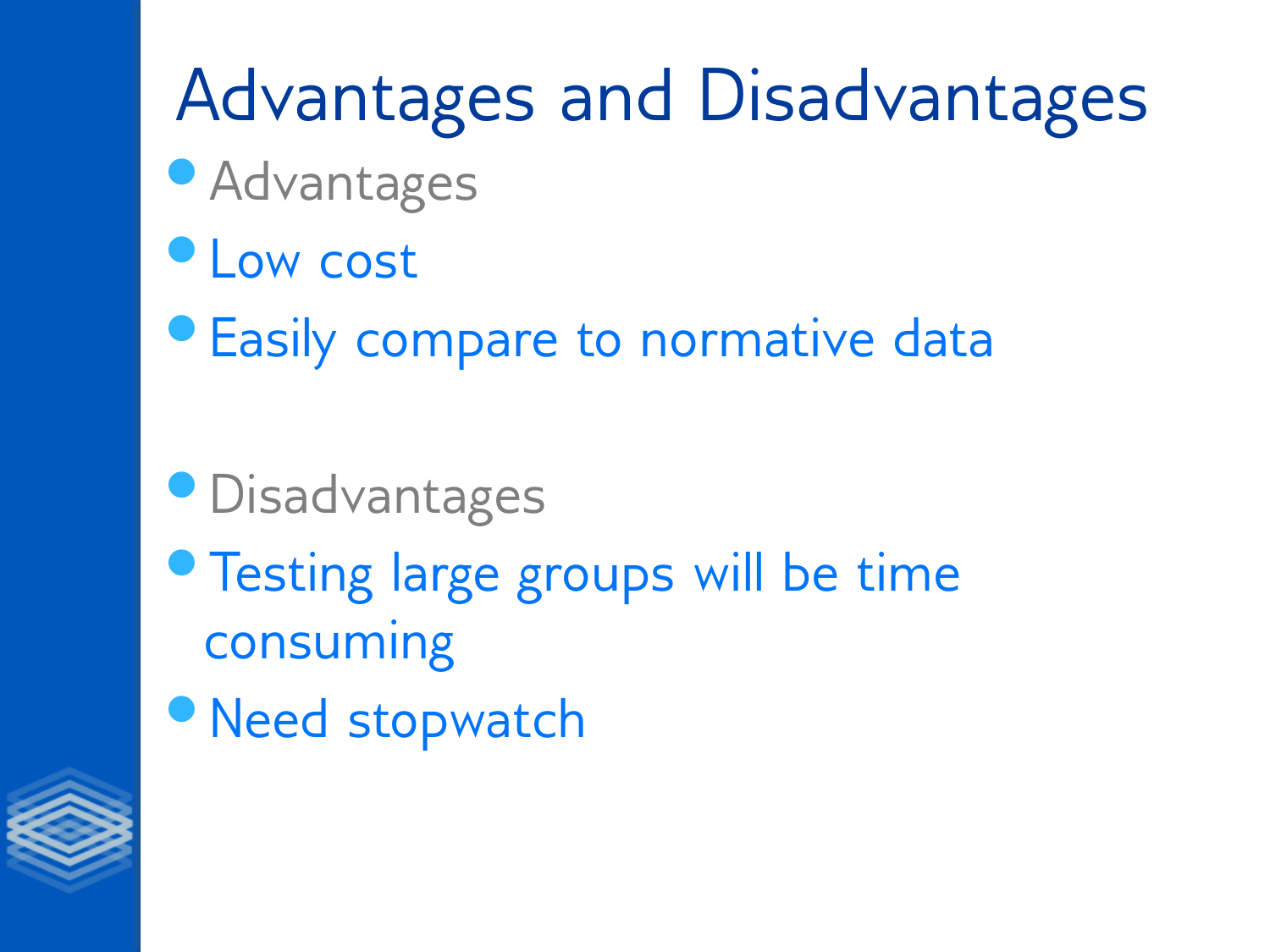

# Advantages and Disadvantages
Advantages
Low cost
Easily compare to normative data

Disadvantages
Testing large groups will be time consuming
Need stopwatch